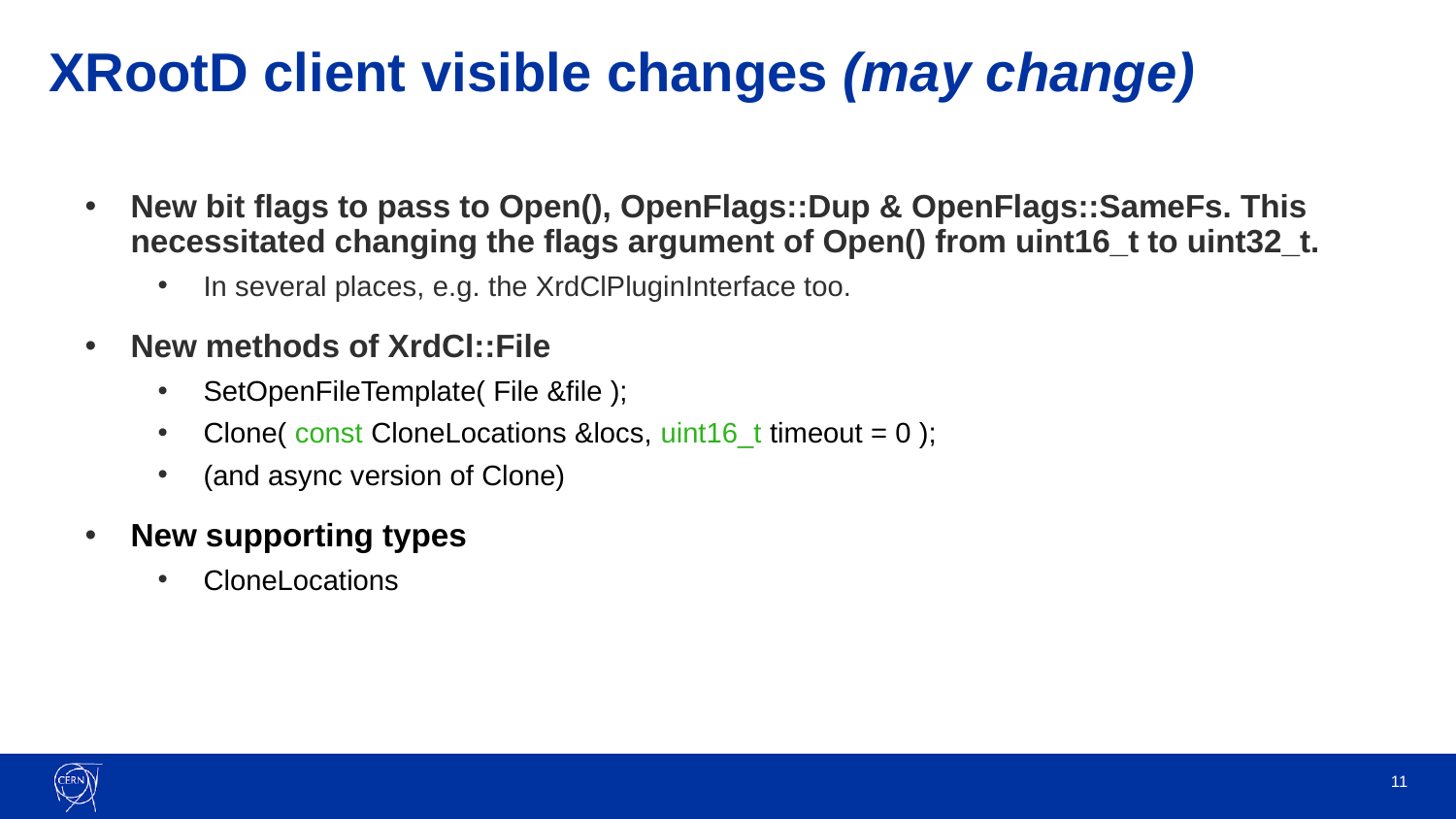

# XRootD client visible changes (may change)
New bit flags to pass to Open(), OpenFlags::Dup & OpenFlags::SameFs. This necessitated changing the flags argument of Open() from uint16_t to uint32_t.
In several places, e.g. the XrdClPluginInterface too.
New methods of XrdCl::File
SetOpenFileTemplate( File &file );
Clone( const CloneLocations &locs, uint16_t timeout = 0 );
(and async version of Clone)
New supporting types
CloneLocations
11